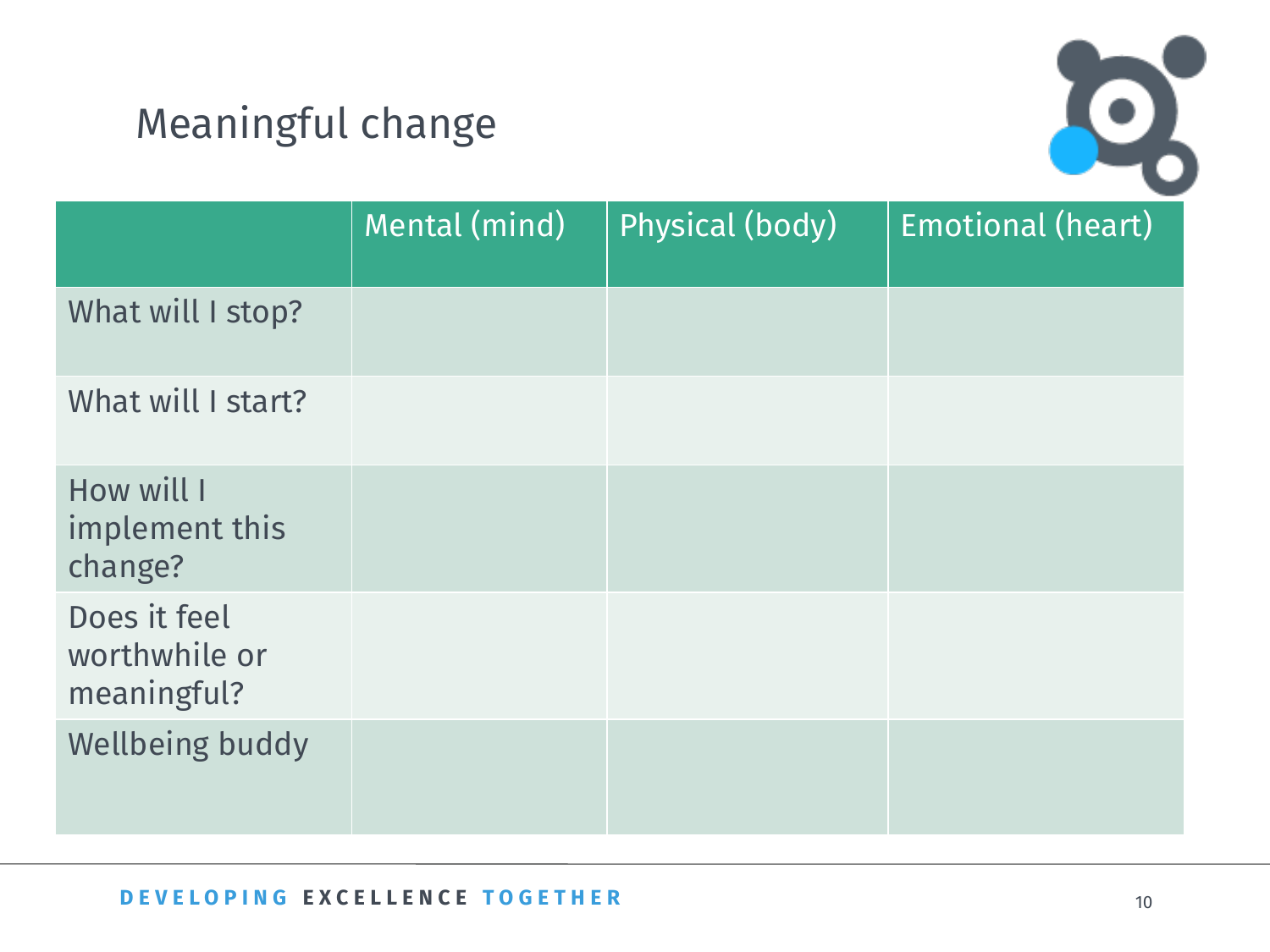

Meaningful change
|  | Mental (mind) | Physical (body) | Emotional (heart) |
| --- | --- | --- | --- |
| What will I stop? |  |  |  |
| What will I start? |  |  |  |
| How will I implement this change? |  |  |  |
| Does it feel worthwhile or meaningful? |  |  |  |
| Wellbeing buddy |  |  |  |